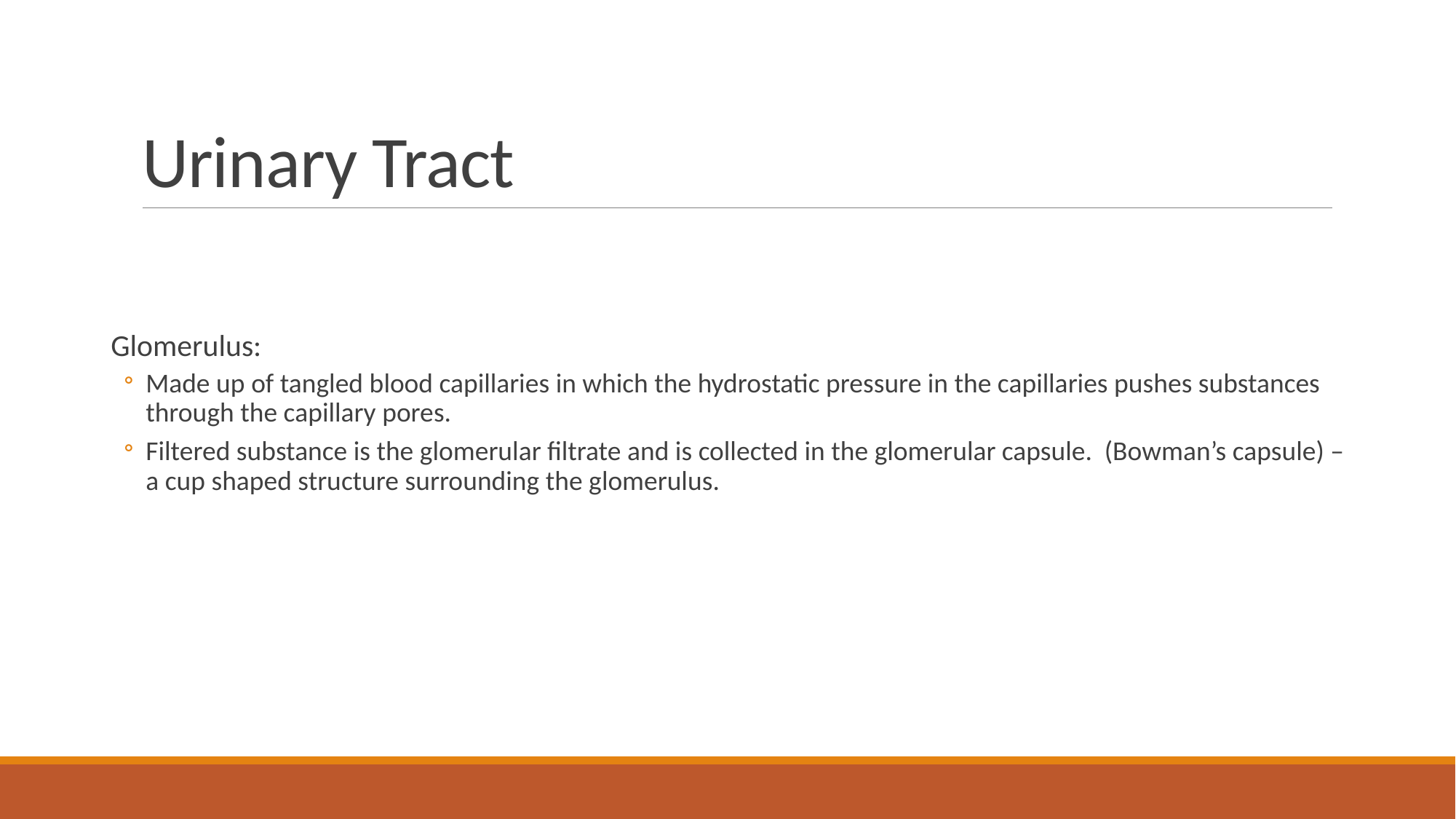

# Urinary Tract
Glomerulus:
Made up of tangled blood capillaries in which the hydrostatic pressure in the capillaries pushes substances through the capillary pores.
Filtered substance is the glomerular filtrate and is collected in the glomerular capsule.  (Bowman’s capsule) – a cup shaped structure surrounding the glomerulus.